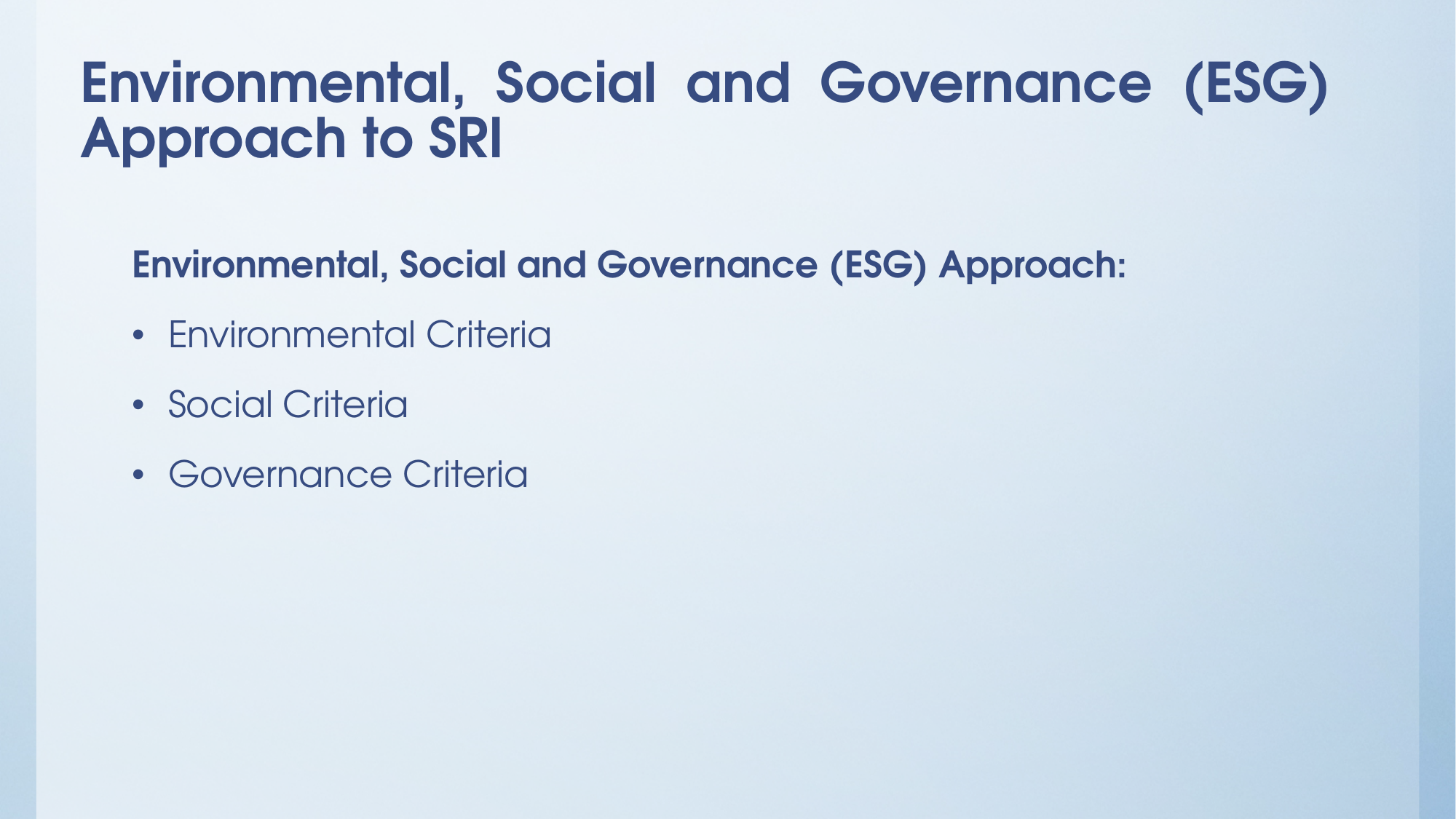

# Environmental, Social and Governance (ESG) Approach to SRI
Environmental, Social and Governance (ESG) Approach:
Environmental Criteria
Social Criteria
Governance Criteria